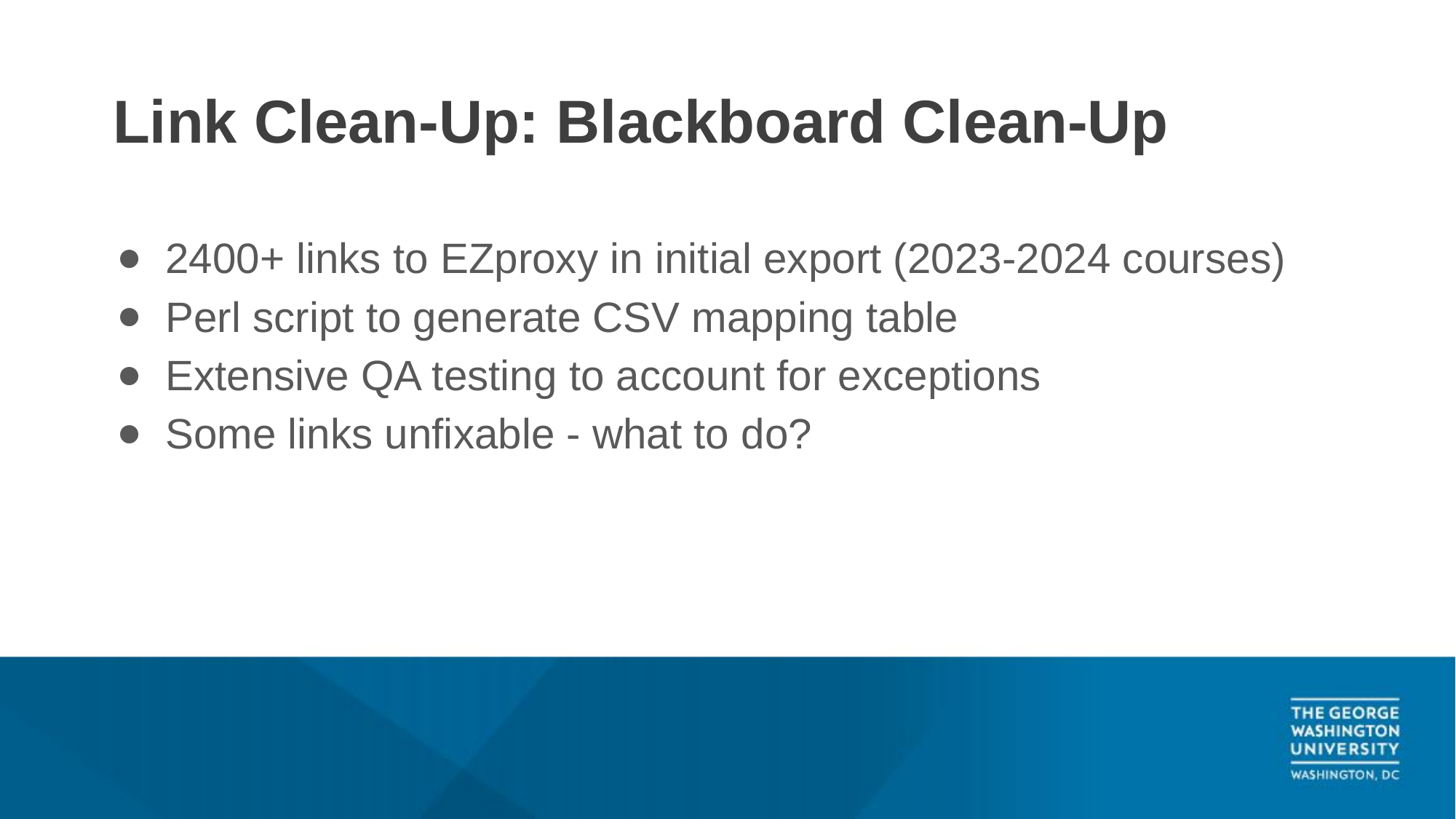

# Link Clean-Up: Blackboard Clean-Up
2400+ links to EZproxy in initial export (2023-2024 courses)
Perl script to generate CSV mapping table
Extensive QA testing to account for exceptions
Some links unfixable - what to do?